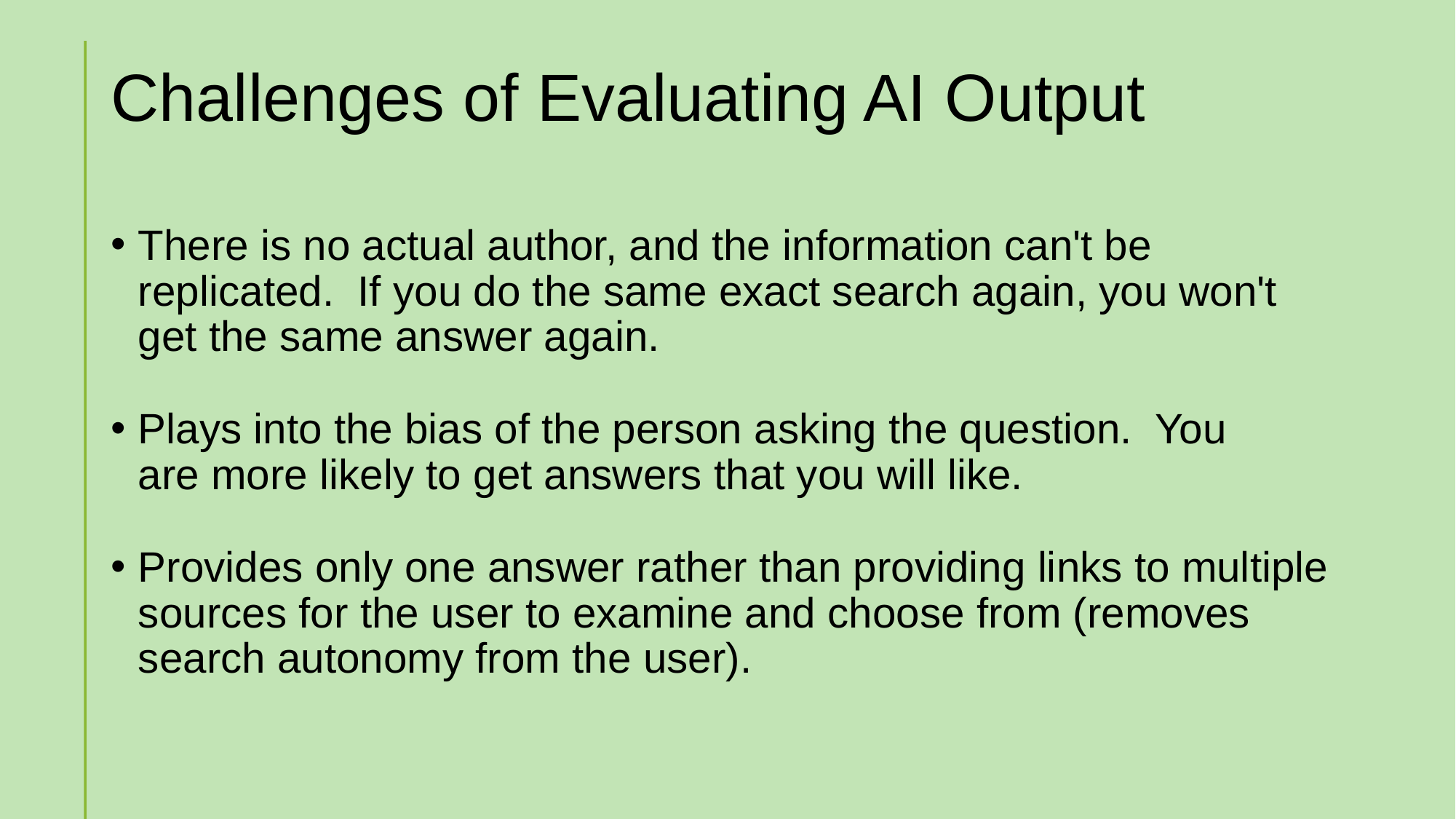

# Challenges of Evaluating AI Output
There is no actual author, and the information can't be replicated.  If you do the same exact search again, you won't get the same answer again.

Plays into the bias of the person asking the question.  You are more likely to get answers that you will like.

Provides only one answer rather than providing links to multiple sources for the user to examine and choose from (removes search autonomy from the user).